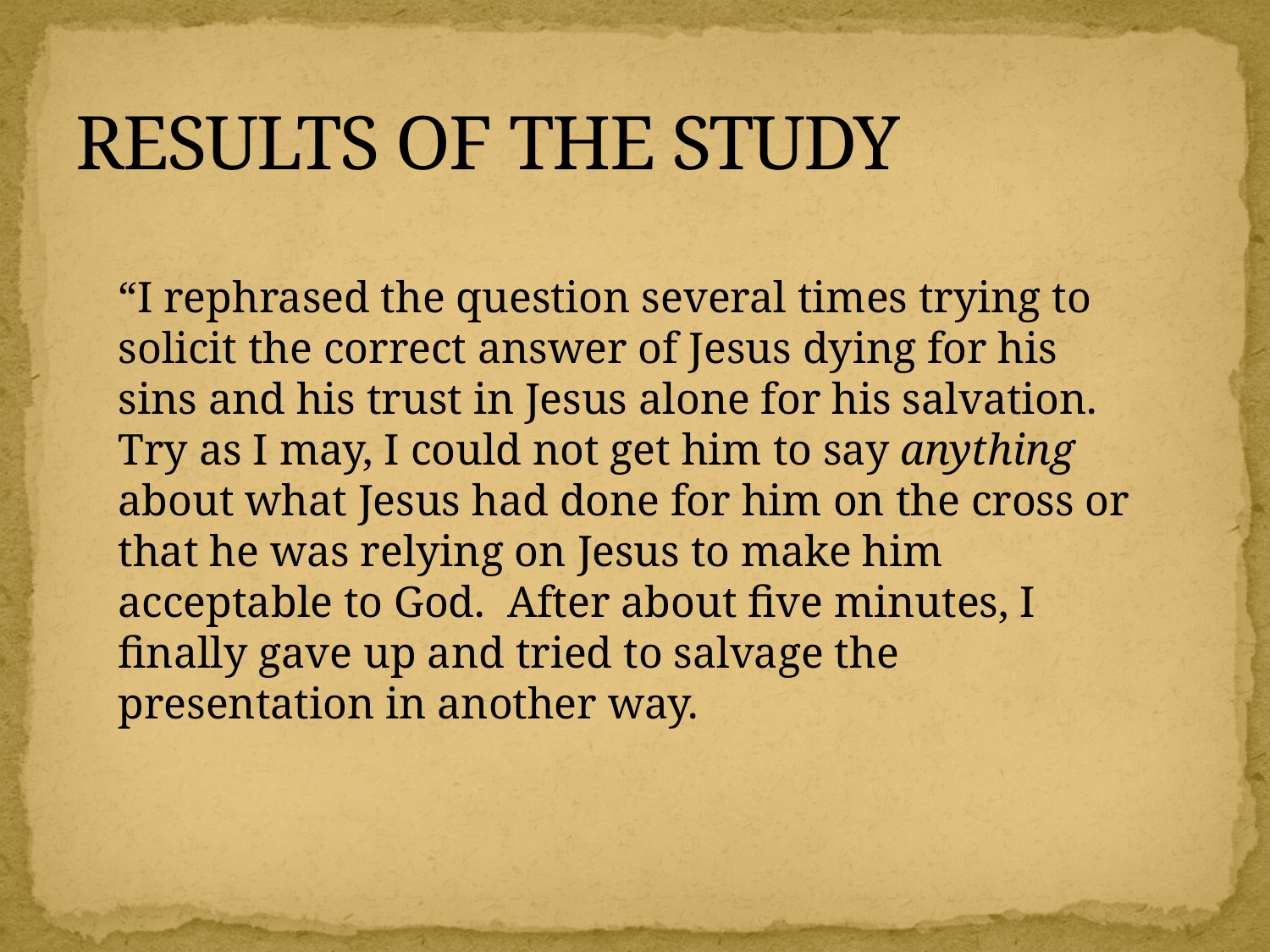

# RESULTS OF THE STUDY

“I rephrased the question several times trying to solicit the correct answer of Jesus dying for his sins and his trust in Jesus alone for his salvation.  Try as I may, I could not get him to say anything about what Jesus had done for him on the cross or that he was relying on Jesus to make him acceptable to God.  After about five minutes, I finally gave up and tried to salvage the presentation in another way.